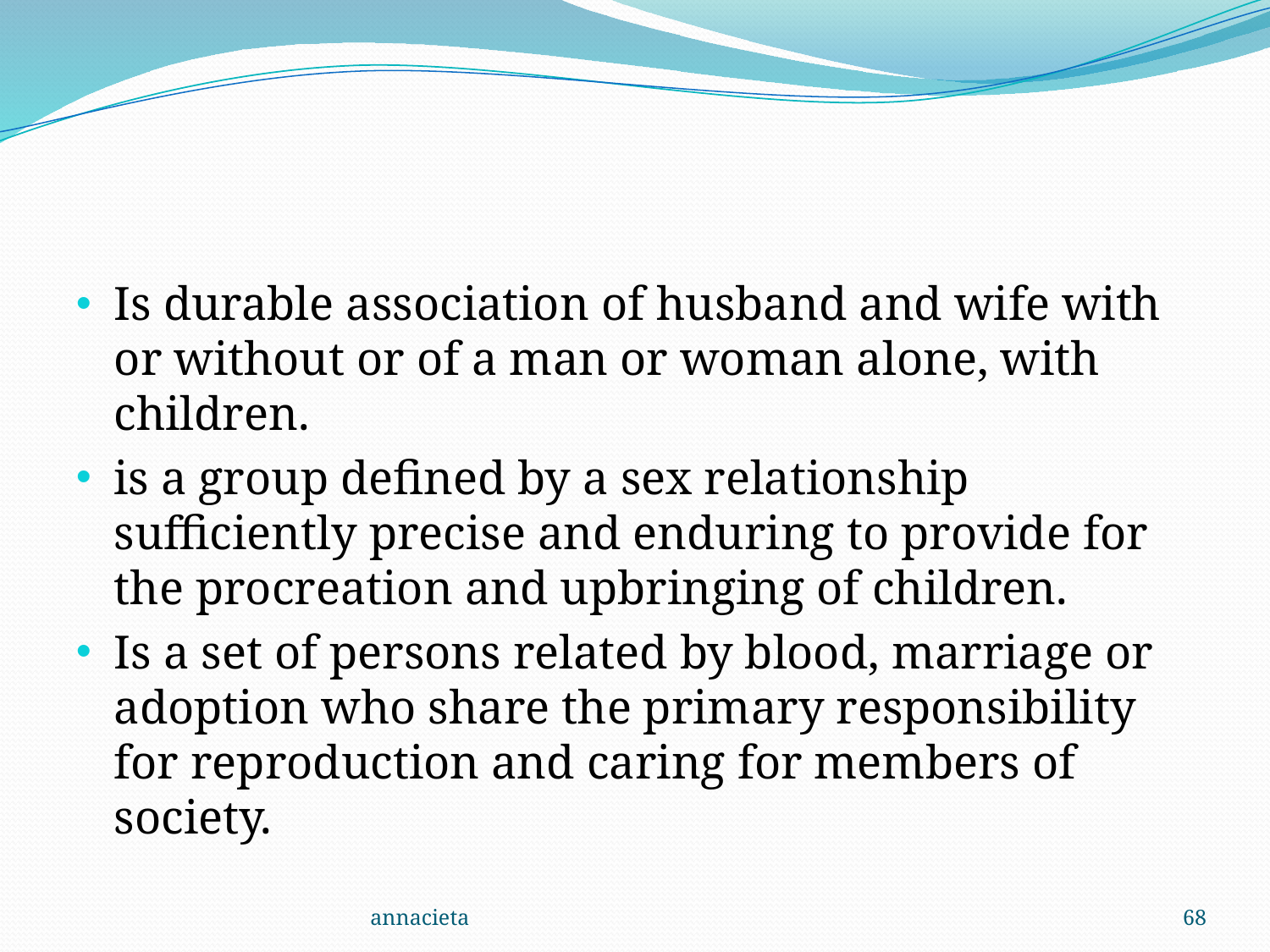

#
Is durable association of husband and wife with or without or of a man or woman alone, with children.
is a group defined by a sex relationship sufficiently precise and enduring to provide for the procreation and upbringing of children.
Is a set of persons related by blood, marriage or adoption who share the primary responsibility for reproduction and caring for members of society.

annacieta
68